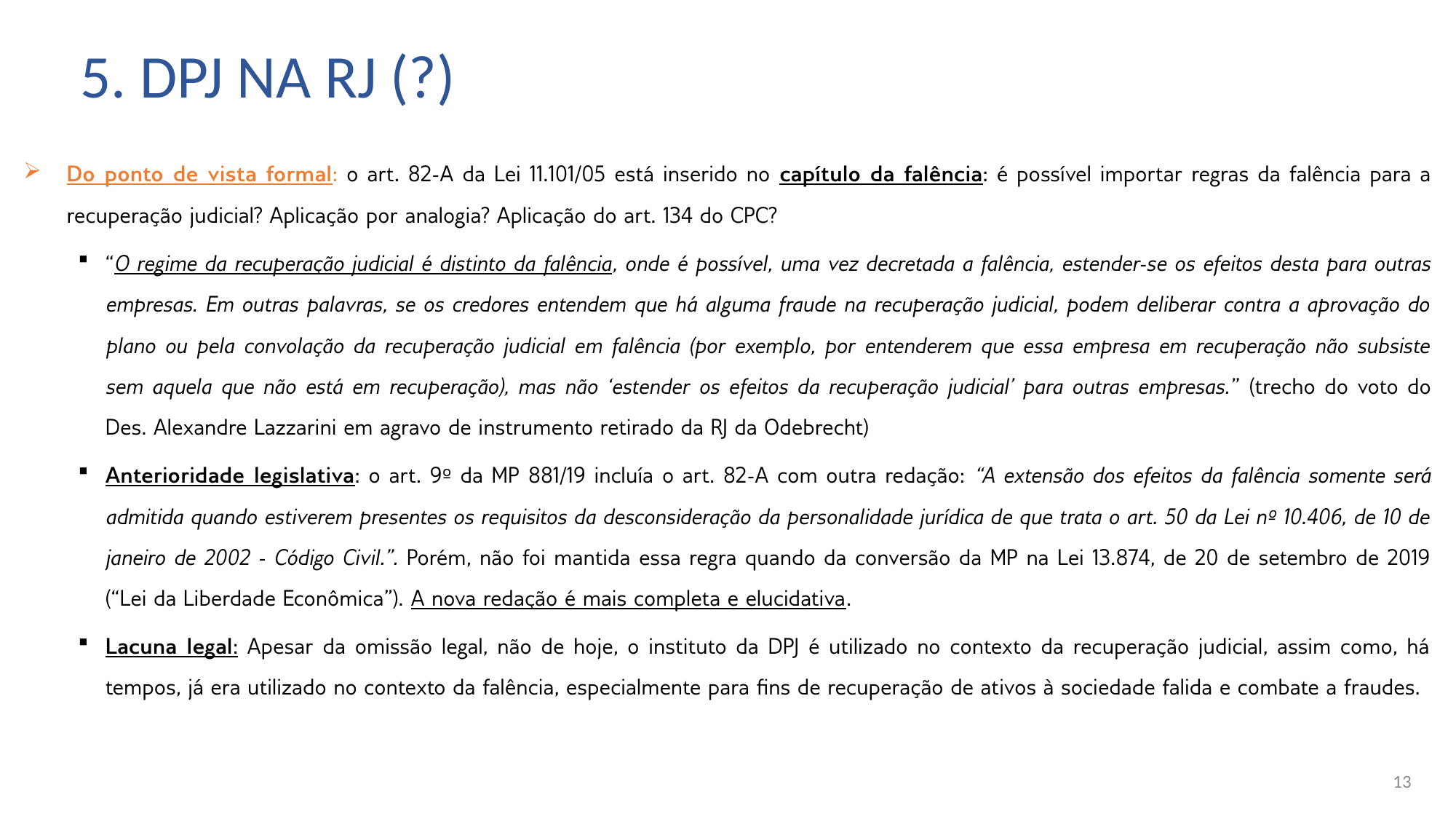

# 5. DPJ na RJ (?)
Do ponto de vista formal: o art. 82-A da Lei 11.101/05 está inserido no capítulo da falência: é possível importar regras da falência para a recuperação judicial? Aplicação por analogia? Aplicação do art. 134 do CPC?
“O regime da recuperação judicial é distinto da falência, onde é possível, uma vez decretada a falência, estender-se os efeitos desta para outras empresas. Em outras palavras, se os credores entendem que há alguma fraude na recuperação judicial, podem deliberar contra a aprovação do plano ou pela convolação da recuperação judicial em falência (por exemplo, por entenderem que essa empresa em recuperação não subsiste sem aquela que não está em recuperação), mas não ‘estender os efeitos da recuperação judicial’ para outras empresas.” (trecho do voto do Des. Alexandre Lazzarini em agravo de instrumento retirado da RJ da Odebrecht)
Anterioridade legislativa: o art. 9º da MP 881/19 incluía o art. 82-A com outra redação: “A extensão dos efeitos da falência somente será admitida quando estiverem presentes os requisitos da desconsideração da personalidade jurídica de que trata o art. 50 da Lei nº 10.406, de 10 de janeiro de 2002 - Código Civil.”. Porém, não foi mantida essa regra quando da conversão da MP na Lei 13.874, de 20 de setembro de 2019 (“Lei da Liberdade Econômica”). A nova redação é mais completa e elucidativa.
Lacuna legal: Apesar da omissão legal, não de hoje, o instituto da DPJ é utilizado no contexto da recuperação judicial, assim como, há tempos, já era utilizado no contexto da falência, especialmente para fins de recuperação de ativos à sociedade falida e combate a fraudes.
13